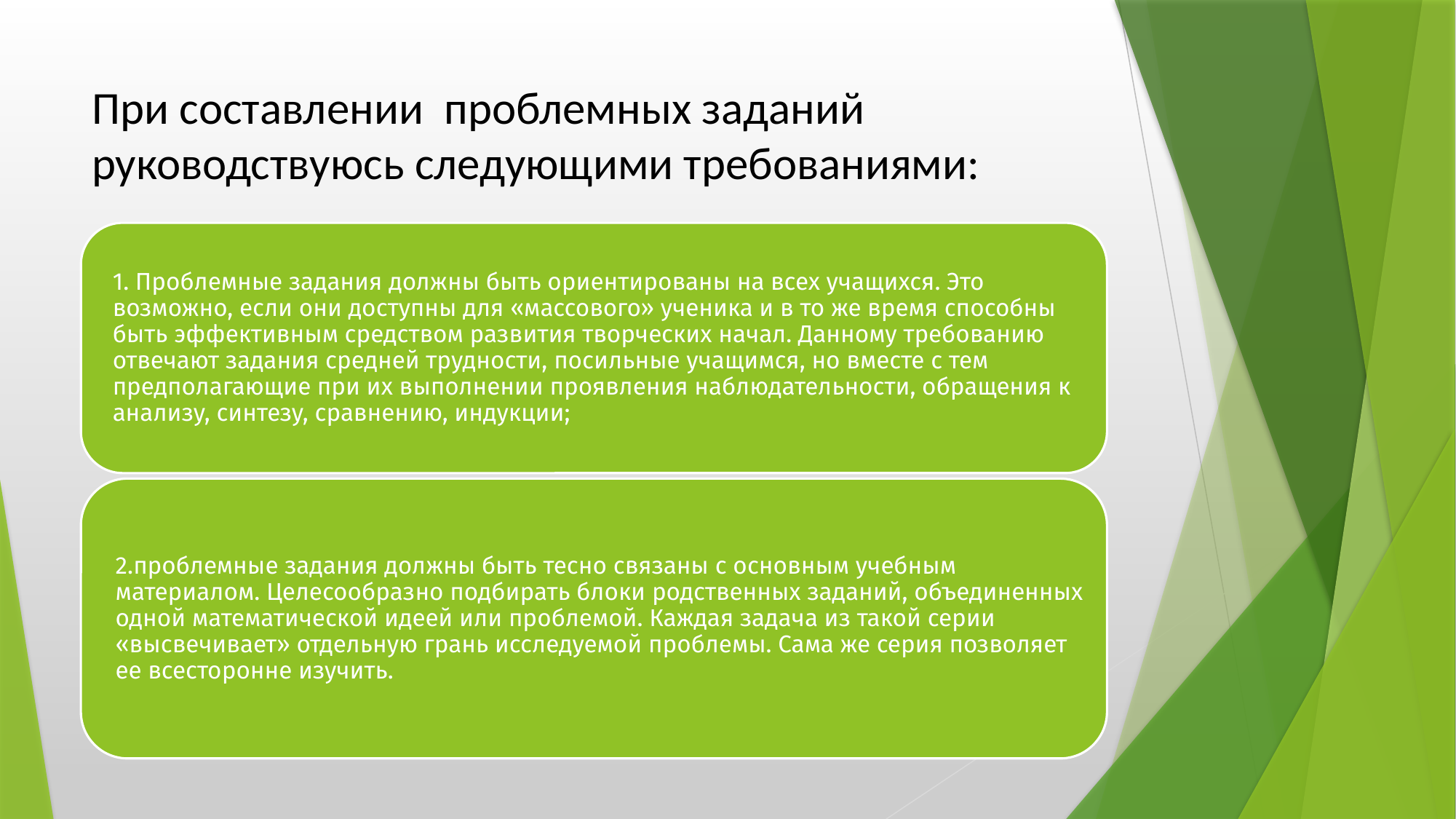

# При составлении  проблемных заданий руководствуюсь следующими требованиями:
1. Проблемные задания должны быть ориентированы на всех учащихся. Это возможно, если они доступны для «массового» ученика и в то же время способны быть эффективным средством развития творческих начал. Данному требованию отвечают задания средней трудности, посильные учащимся, но вместе с тем предполагающие при их выполнении проявления наблюдательности, обращения к анализу, синтезу, сравнению, индукции;
2.проблемные задания должны быть тесно связаны с основным учебным материалом. Целесообразно подбирать блоки родственных заданий, объединенных одной математической идеей или проблемой. Каждая задача из такой серии «высвечивает» отдельную грань исследуемой проблемы. Сама же серия позволяет ее всесторонне изучить.